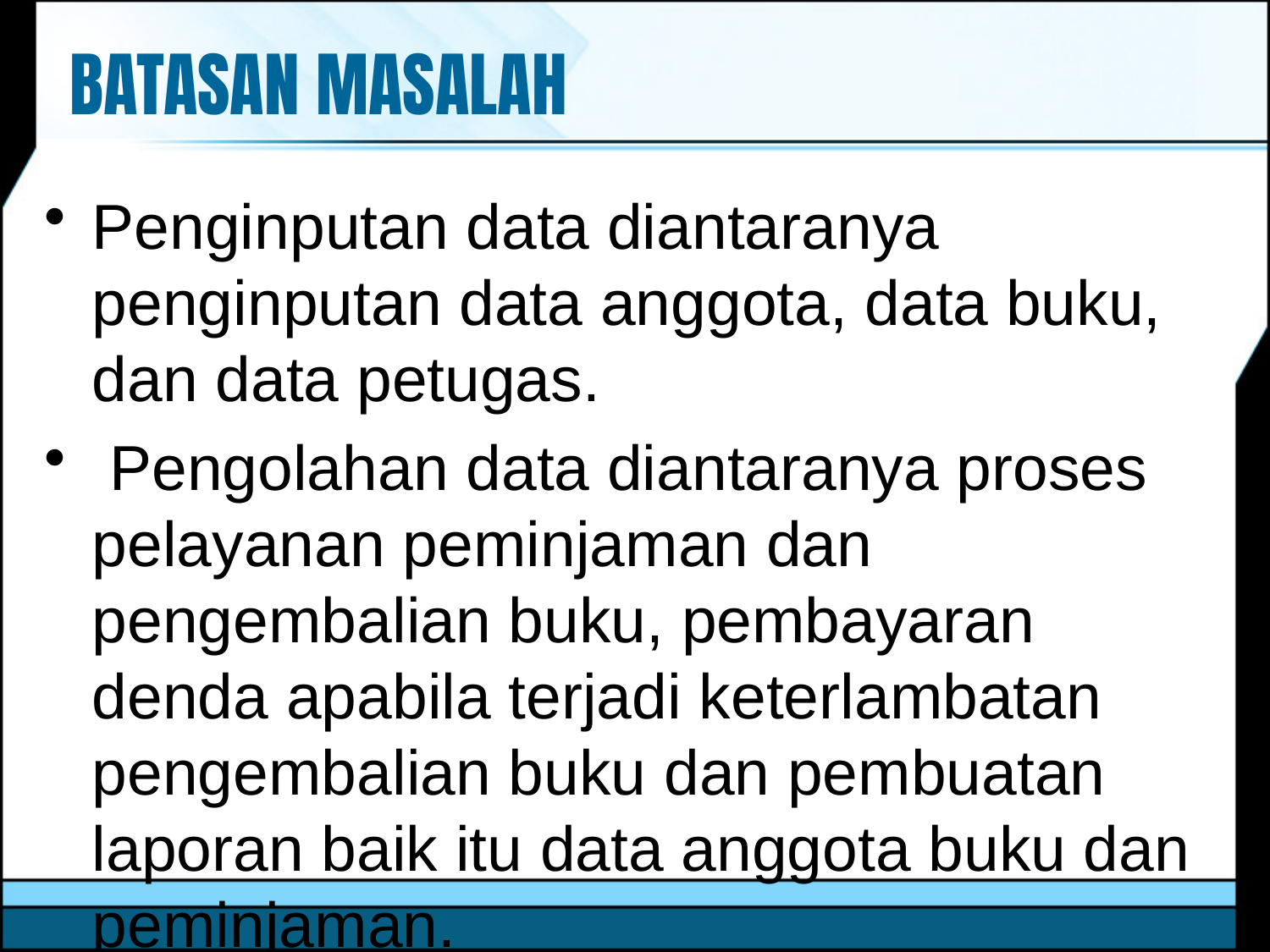

# BATASAN MASALAH
Penginputan data diantaranya penginputan data anggota, data buku, dan data petugas.
 Pengolahan data diantaranya proses pelayanan peminjaman dan pengembalian buku, pembayaran denda apabila terjadi keterlambatan pengembalian buku dan pembuatan laporan baik itu data anggota buku dan peminjaman.